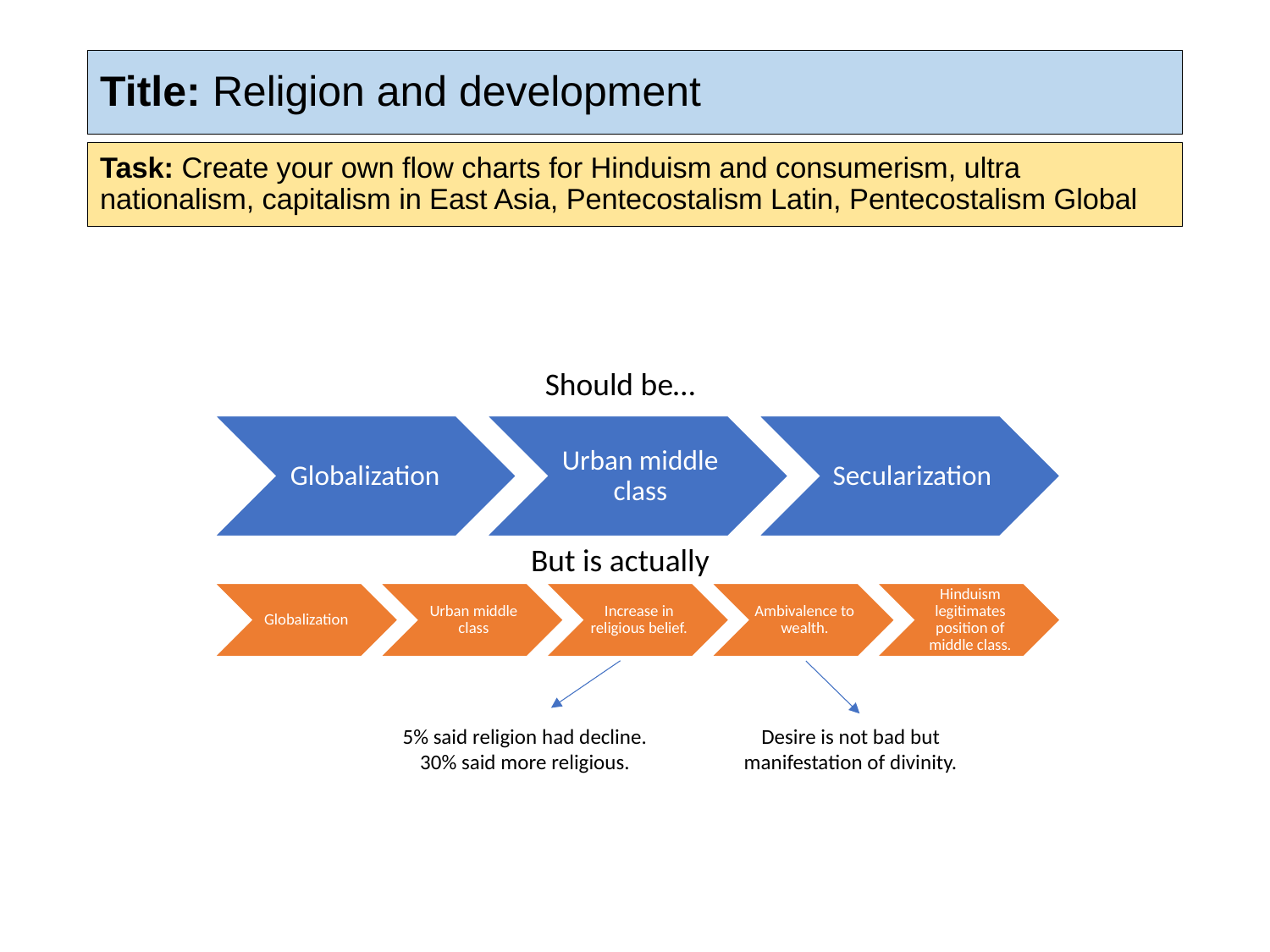

# Title: Religion and development
Task: Create your own flow charts for Hinduism and consumerism, ultra nationalism, capitalism in East Asia, Pentecostalism Latin, Pentecostalism Global
Globalization
Urban middle class
Secularization
Globalization
Urban middle class
Increase in religious belief.
Ambivalence to wealth.
Hinduism legitimates position of middle class.
Should be…
But is actually
5% said religion had decline.
30% said more religious.
Desire is not bad but manifestation of divinity.